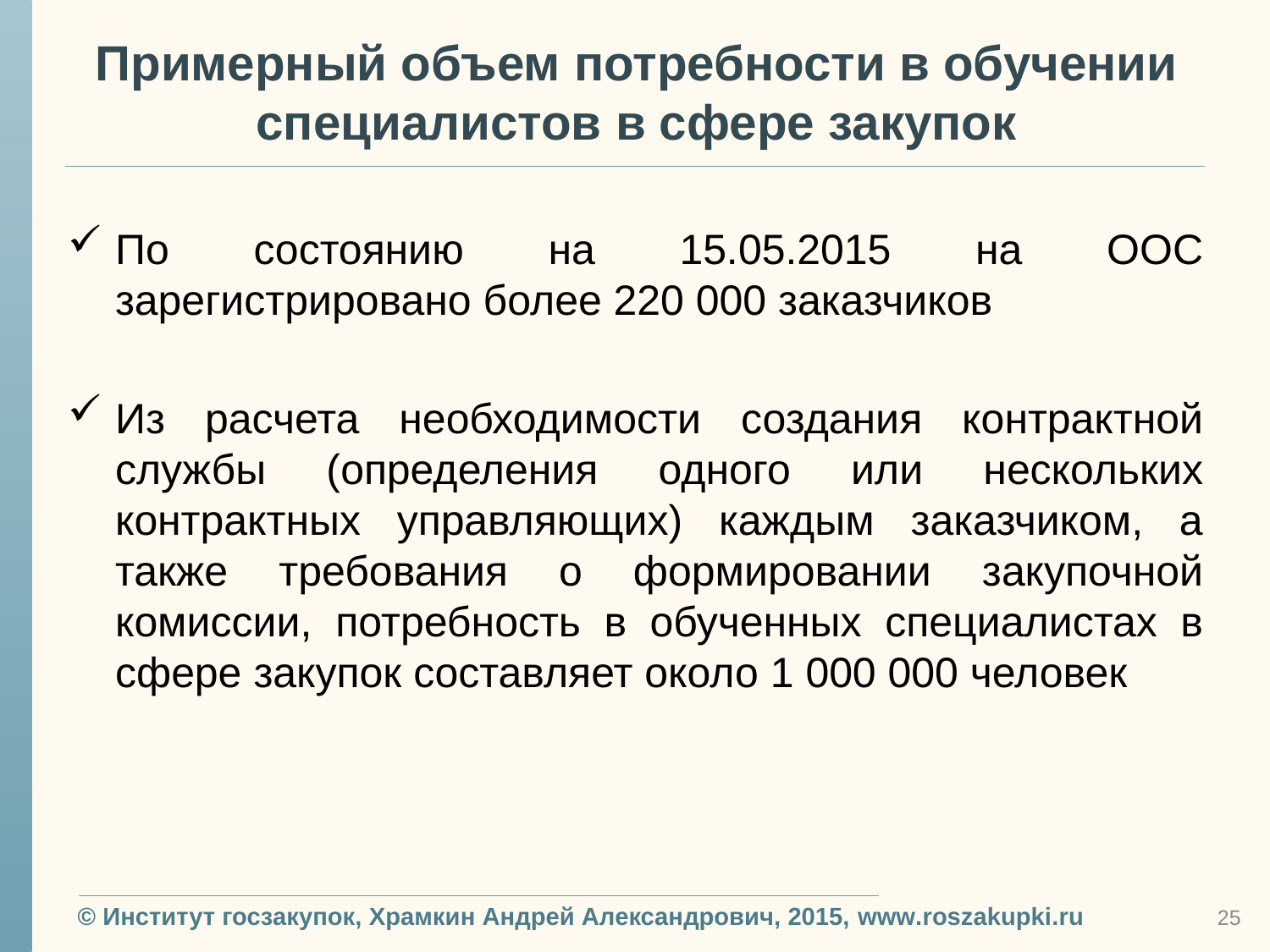

# Примерный объем потребности в обучении специалистов в сфере закупок
По состоянию на 15.05.2015 на ООС зарегистрировано более 220 000 заказчиков

Из расчета необходимости создания контрактной службы (определения одного или нескольких контрактных управляющих) каждым заказчиком, а также требования о формировании закупочной комиссии, потребность в обученных специалистах в сфере закупок составляет около 1 000 000 человек